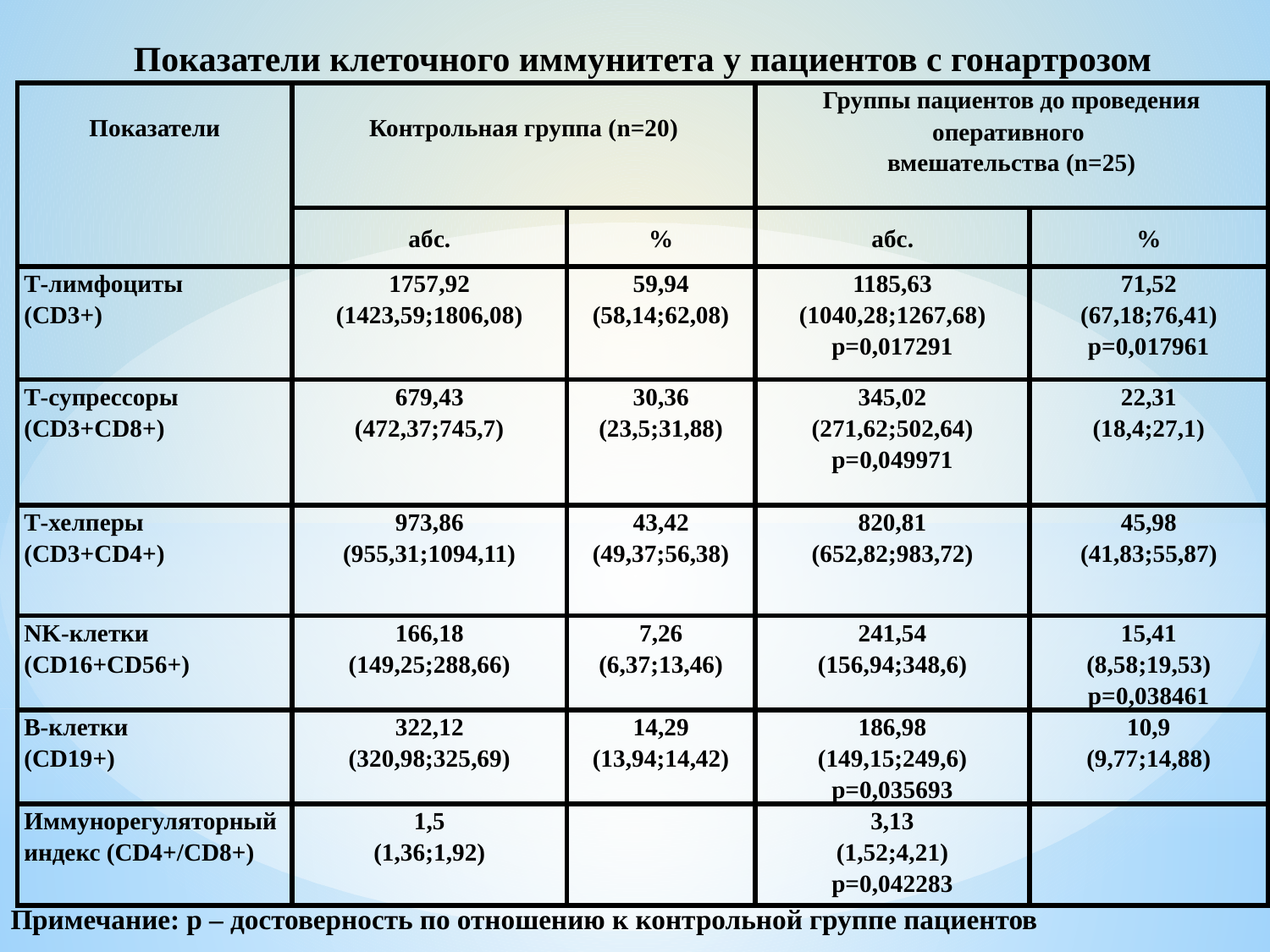

Показатели клеточного иммунитета у пациентов с гонартрозом
| Показатели | Контрольная группа (n=20) |  | Группы пациентов до проведения оперативного вмешательства (n=25) |  |
| --- | --- | --- | --- | --- |
|  | абс. | % | абс. | % |
| Т-лимфоциты (СD3+) | 1757,92 (1423,59;1806,08) | 59,94 (58,14;62,08) | 1185,63 (1040,28;1267,68) p=0,017291 | 71,52 (67,18;76,41) p=0,017961 |
| Т-супрессоры (СD3+СD8+) | 679,43 (472,37;745,7) | 30,36 (23,5;31,88) | 345,02 (271,62;502,64) p=0,049971 | 22,31 (18,4;27,1) |
| Т-хелперы (СD3+СD4+) | 973,86 (955,31;1094,11) | 43,42 (49,37;56,38) | 820,81 (652,82;983,72) | 45,98 (41,83;55,87) |
| NK-клетки (СD16+СD56+) | 166,18 (149,25;288,66) | 7,26 (6,37;13,46) | 241,54 (156,94;348,6) | 15,41 (8,58;19,53) p=0,038461 |
| В-клетки (СD19+) | 322,12 (320,98;325,69) | 14,29 (13,94;14,42) | 186,98 (149,15;249,6) p=0,035693 | 10,9 (9,77;14,88) |
| Иммунорегуляторный индекс (СD4+/СD8+) | 1,5 (1,36;1,92) |  | 3,13 (1,52;4,21) p=0,042283 |  |
Примечание: р – достоверность по отношению к контрольной группе пациентов